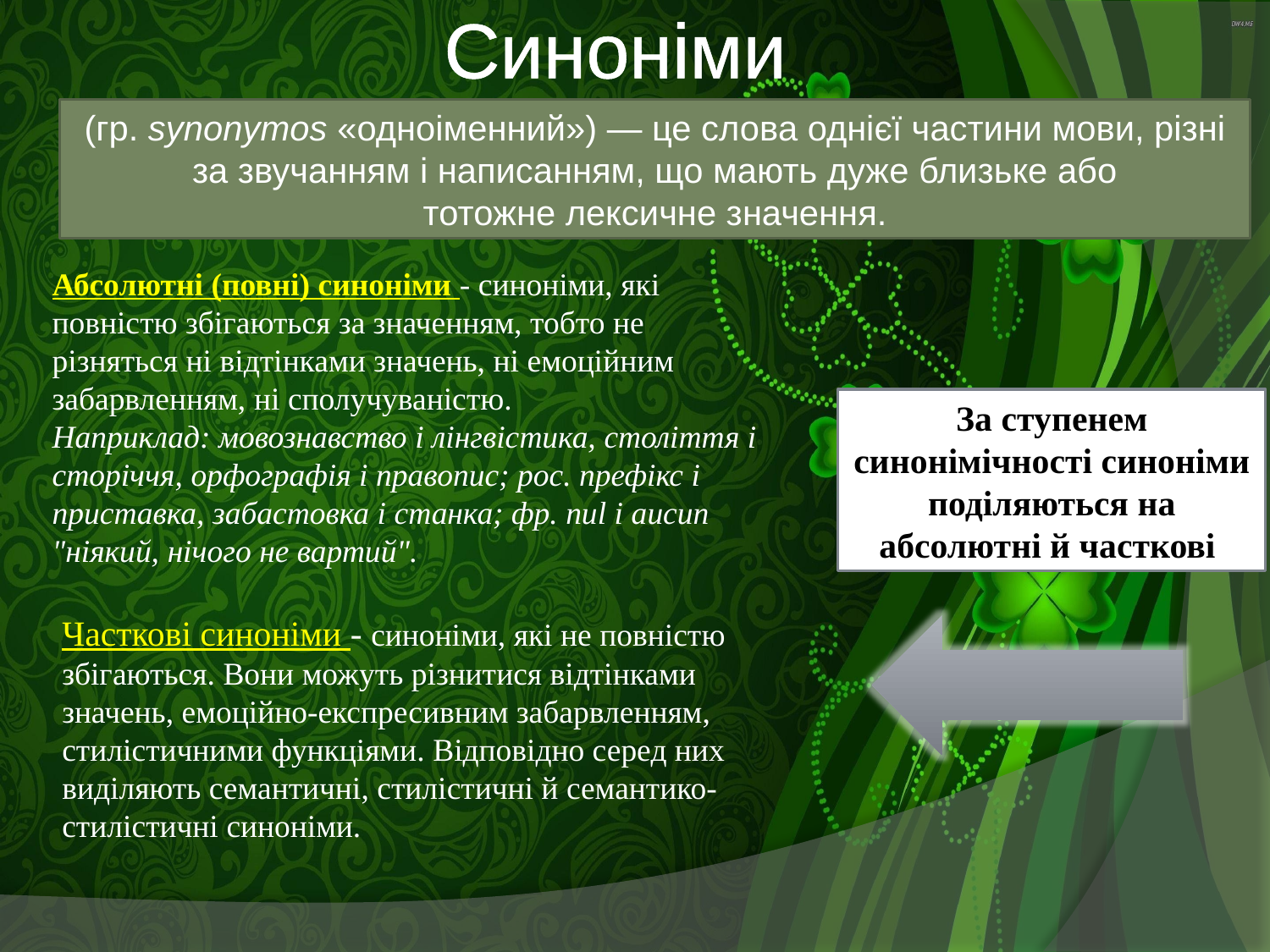

# Синоніми
(гр. synonymos «одноіменний») — це слова однієї частини мови, різні за звучанням і написанням, що мають дуже близьке або тотожне лексичне значення.
Абсолютні (повні) синоніми - синоніми, які повністю збігаються за значенням, тобто не різняться ні відтінками значень, ні емоційним забарвленням, ні сполучуваністю.
Наприклад: мовознавство і лінгвістика, століття і сторіччя, орфографія і правопис; рос. префікс і приставка, забастовка і станка; фр. nul і aucun "ніякий, нічого не вартий".
За ступенем синонімічності синоніми поділяються на абсолютні й часткові
Часткові синоніми - синоніми, які не повністю збігаються. Вони можуть різнитися відтінками значень, емоційно-експресивним забарвленням, стилістичними функціями. Відповідно серед них виділяють семантичні, стилістичні й семантико-стилістичні синоніми.